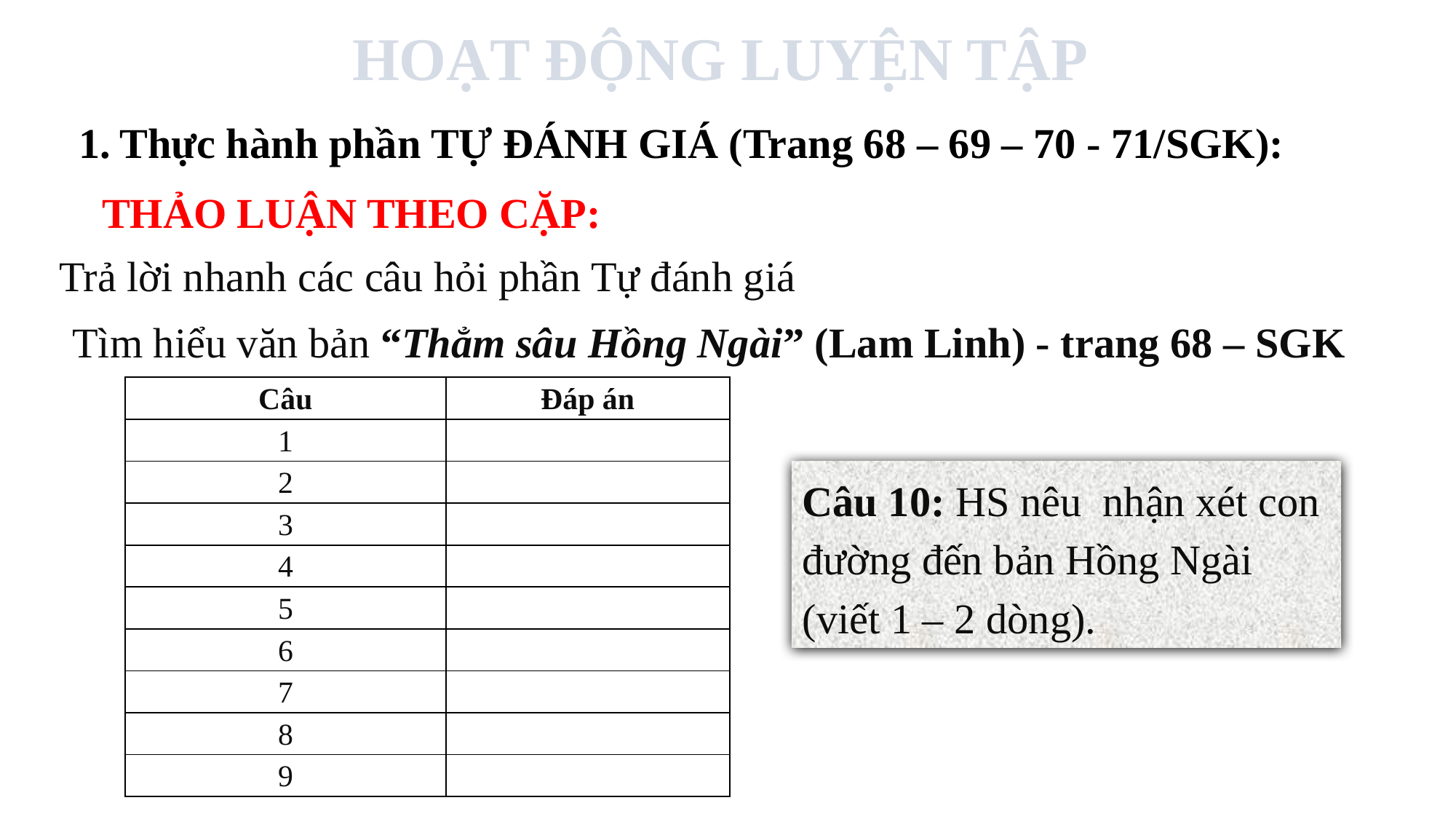

HOẠT ĐỘNG LUYỆN TẬP
Thực hành phần TỰ ĐÁNH GIÁ (Trang 68 – 69 – 70 - 71/SGK):
THẢO LUẬN THEO CẶP:
Trả lời nhanh các câu hỏi phần Tự đánh giá
Tìm hiểu văn bản “Thẳm sâu Hồng Ngài” (Lam Linh) - trang 68 – SGK
| Câu | Đáp án |
| --- | --- |
| 1 |  |
| 2 |  |
| 3 |  |
| 4 |  |
| 5 |  |
| 6 |  |
| 7 |  |
| 8 |  |
| 9 |  |
Câu 10: HS nêu  nhận xét con
đường đến bản Hồng Ngài
(viết 1 – 2 dòng).